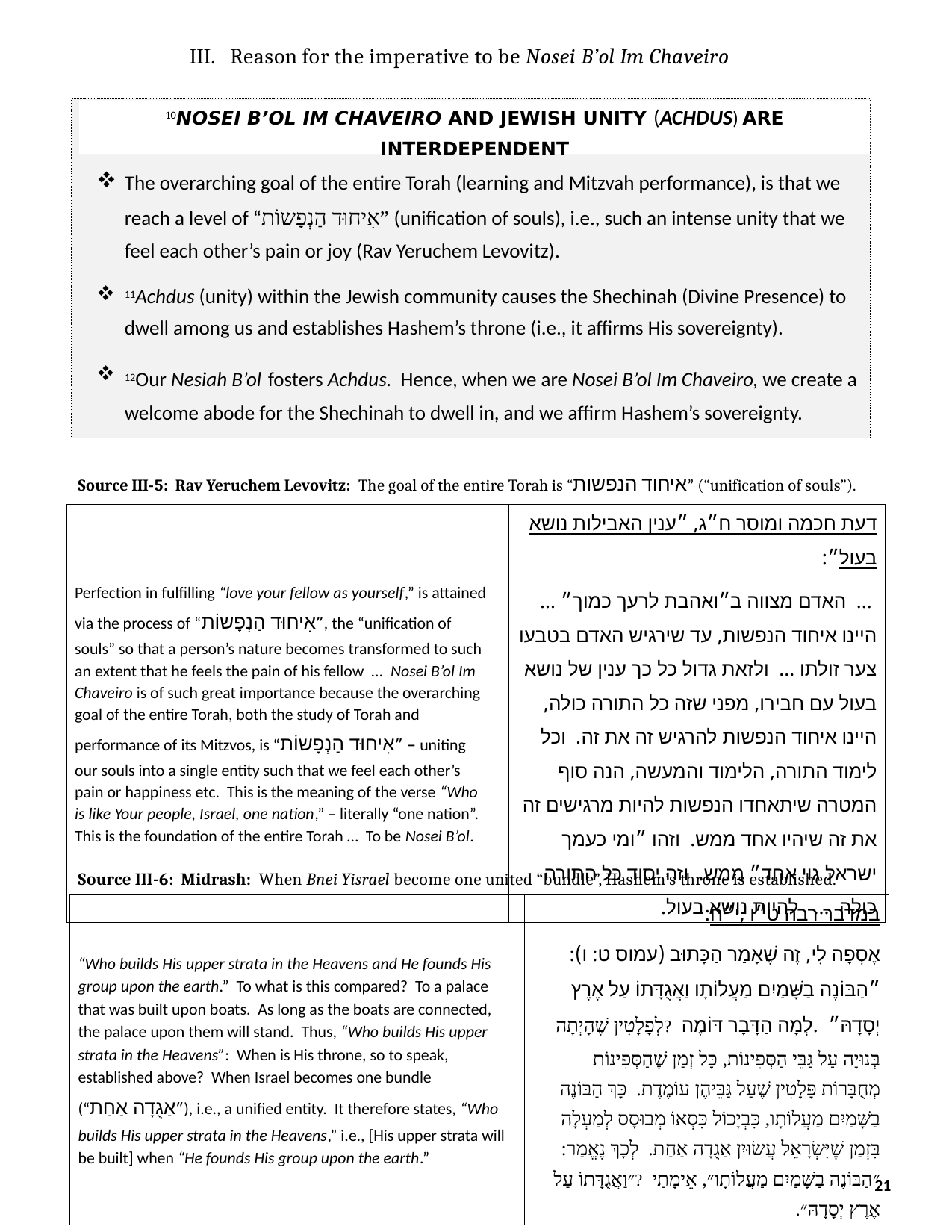

III.   Reason for the imperative to be Nosei B’ol Im Chaveiro

The overarching goal of the entire Torah (learning and Mitzvah performance), is that we reach a level of “אִיחוּד הַנְפָשוֹת” (unification of souls), i.e., such an intense unity that we feel each other’s pain or joy (Rav Yeruchem Levovitz).
11Achdus (unity) within the Jewish community causes the Shechinah (Divine Presence) to dwell among us and establishes Hashem’s throne (i.e., it affirms His sovereignty).
12Our Nesiah B’ol fosters Achdus.  Hence, when we are Nosei B’ol Im Chaveiro, we create a welcome abode for the Shechinah to dwell in, and we affirm Hashem’s sovereignty.
10Nosei B’ol Im Chaveiro and Jewish unity (Achdus) are interdependent
Source III-5:  Rav Yeruchem Levovitz:  The goal of the entire Torah is “איחוד הנפשות” (“unification of souls”).
| Perfection in fulfilling “love your fellow as yourself,” is attained via the process of “אִיחוּד הַנְפָשוֹת”, the “unification of souls” so that a person’s nature becomes transformed to such an extent that he feels the pain of his fellow … Nosei B’ol Im Chaveiro is of such great importance because the overarching goal of the entire Torah, both the study of Torah and performance of its Mitzvos, is “אִיחוּד הַנְפָשוֹת” – uniting our souls into a single entity such that we feel each other’s pain or happiness etc. This is the meaning of the verse “Who is like Your people, Israel, one nation,” – literally “one nation”. This is the foundation of the entire Torah … To be Nosei B’ol. | דעת חכמה ומוסר ח״ג, ״ענין האבילות נושא בעול״: ... האדם מצווה ב״ואהבת לרעך כמוך״ … היינו איחוד הנפשות, עד שירגיש האדם בטבעו צער זולתו ... ולזאת גדול כל כך ענין של נושא בעול עם חבירו, מפני שזה כל התורה כולה, היינו איחוד הנפשות להרגיש זה את זה. וכל לימוד התורה, הלימוד והמעשה, הנה סוף המטרה שיתאחדו הנפשות להיות מרגישים זה את זה שיהיו אחד ממש. וזהו ״ומי כעמך ישראל גוי אחד״ ממש. וזה יסוד כל התורה כולה ... להיות נושא בעול. |
| --- | --- |
Source III-6:  Midrash:  When Bnei Yisrael become one united “bundle”, Hashem’s throne is established.
| “Who builds His upper strata in the Heavens and He founds His group upon the earth.” To what is this compared? To a palace that was built upon boats. As long as the boats are connected, the palace upon them will stand. Thus, “Who builds His upper strata in the Heavens”: When is His throne, so to speak, established above? When Israel becomes one bundle (“אַגֻדָה אַחַת”), i.e., a unified entity. It therefore states, “Who builds His upper strata in the Heavens,” i.e., [His upper strata will be built] when “He founds His group upon the earth.” | במדבר רבה ט״ו ,י״ח: אֶסְפָה לִי, זֶה שֶׁאָמַר הַכָּתוּב (עמוס ט: ו): ״הַבּוֹנֶה בַשָּׁמַיִם מַעֲלוֹתָו וַאֲגֻדָּתוֹ עַל אֶרֶץ יְסָדָהּ״ .לְמָה הַדָּבָר דּוֹמֶה ?לְפָלָטִין שֶׁהָיְתָה בְּנוּיָה עַל גַּבֵּי הַסְּפִינוֹת, כָּל זְמַן שֶׁהַסְּפִינוֹת מְחֻבָּרוֹת פָּלָטִין שֶׁעַל גַּבֵּיהֶן עוֹמֶדֶת. כָּךְ הַבּוֹנֶה בַשָּׁמַיִם מַעֲלוֹתָו, כִּבְיָכוֹל כִּסְאוֹ מְבוּסָס לְמַעְלָה בִּזְמַן שֶׁיִּשְׂרָאֵל עֲשׂוּיִן אַגֻדָה אַחַת. לְכָךְ נֶאֱמַר: ״הַבּוֹנֶה בַשָּׁמַיִם מַעֲלוֹתָו״, אֵימָתַי ?״וַאֲגֻדָּתוֹ עַל אֶרֶץ יְסָדָהּ״. |
| --- | --- |
21